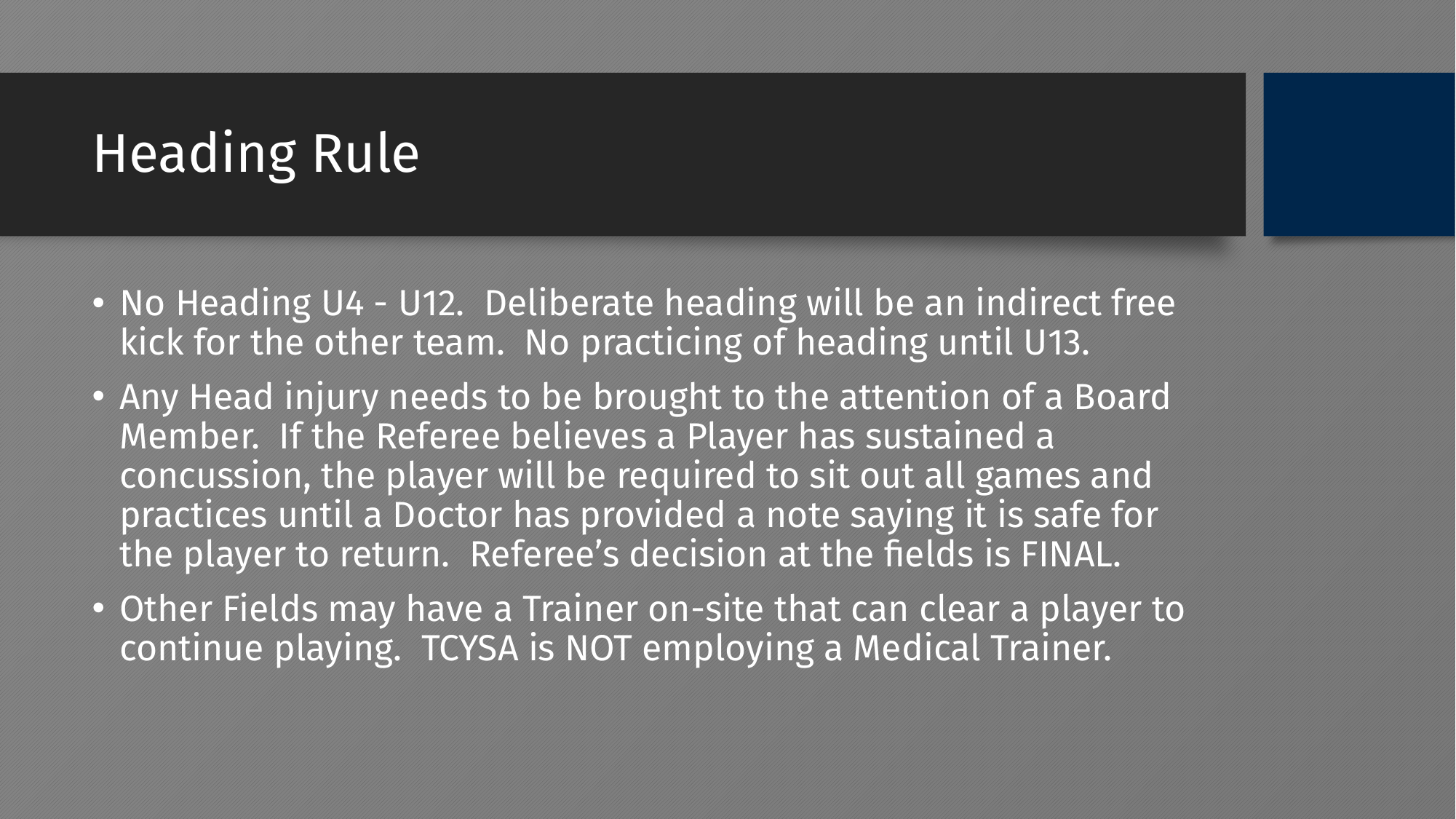

# Heading Rule
No Heading U4 - U12.  Deliberate heading will be an indirect free kick for the other team.  No practicing of heading until U13.
Any Head injury needs to be brought to the attention of a Board Member.  If the Referee believes a Player has sustained a concussion, the player will be required to sit out all games and practices until a Doctor has provided a note saying it is safe for the player to return.  Referee’s decision at the fields is FINAL.
Other Fields may have a Trainer on-site that can clear a player to continue playing.  TCYSA is NOT employing a Medical Trainer.